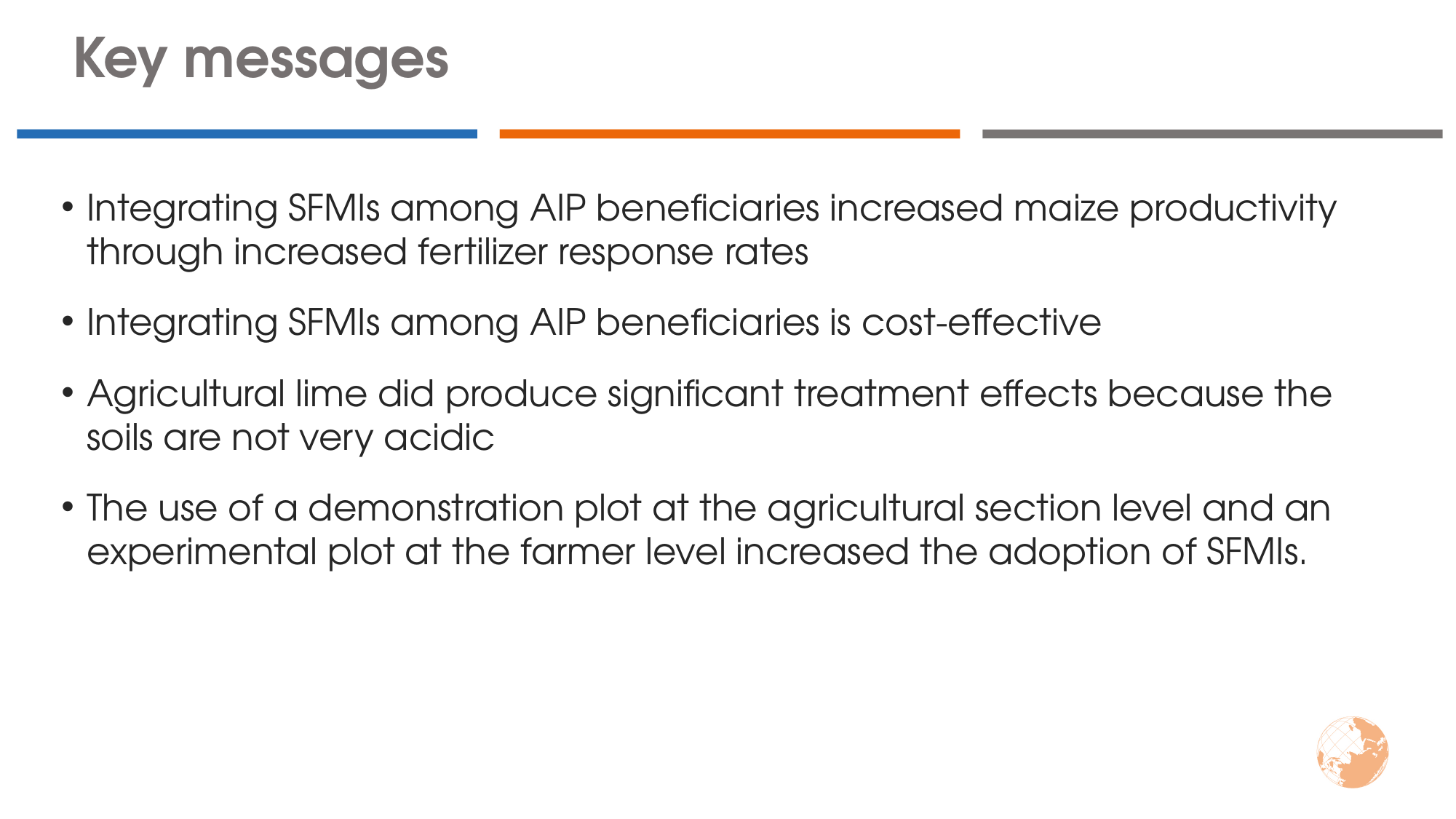

Key messages

Integrating SFMIs among AIP beneficiaries increased maize productivity through increased fertilizer response rates
Integrating SFMIs among AIP beneficiaries is cost-effective
Agricultural lime did produce significant treatment effects because the soils are not very acidic
The use of a demonstration plot at the agricultural section level and an experimental plot at the farmer level increased the adoption of SFMIs.